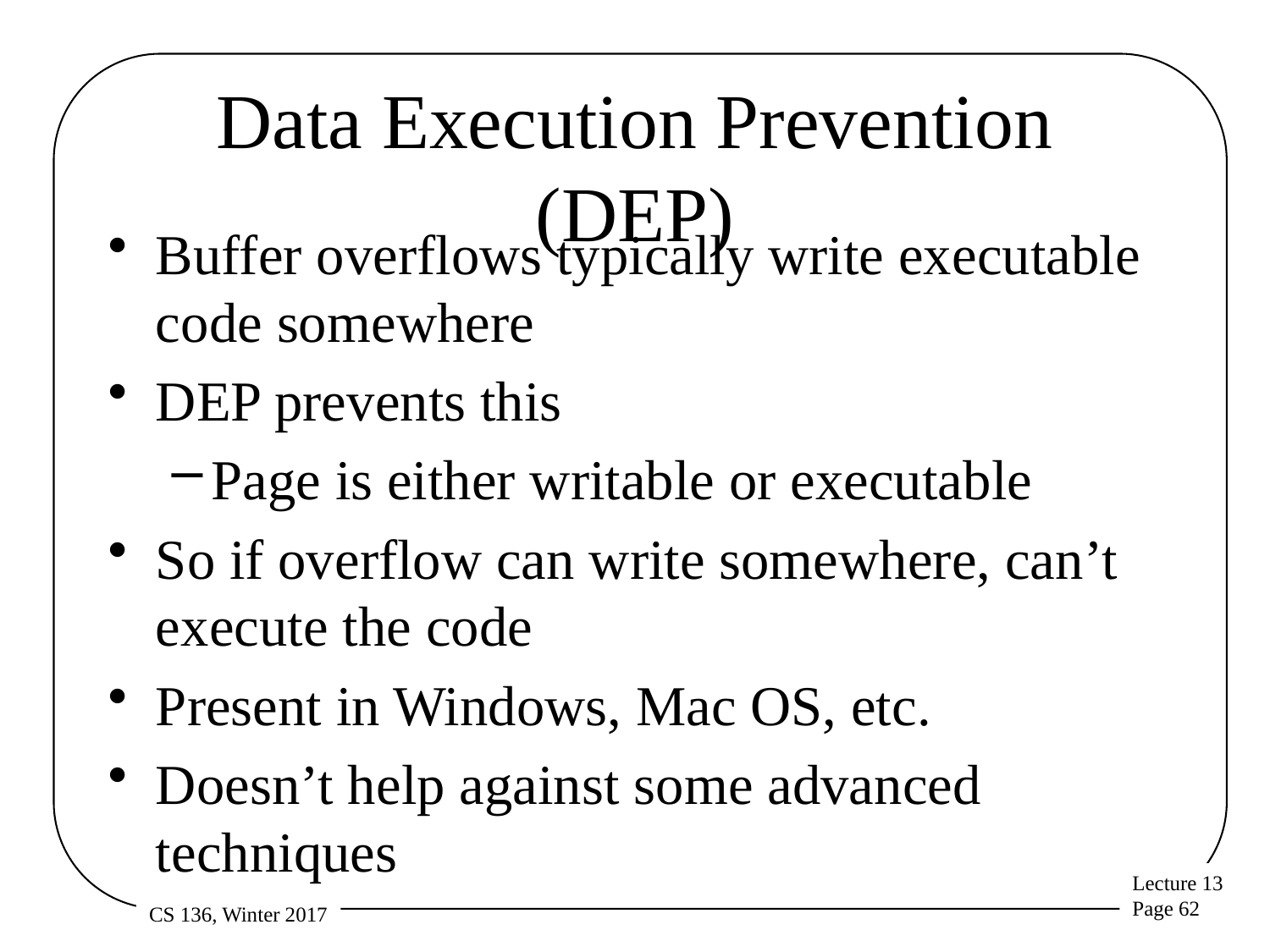

# Data Execution Prevention (DEP)
Buffer overflows typically write executable code somewhere
DEP prevents this
Page is either writable or executable
So if overflow can write somewhere, can’t execute the code
Present in Windows, Mac OS, etc.
Doesn’t help against some advanced techniques